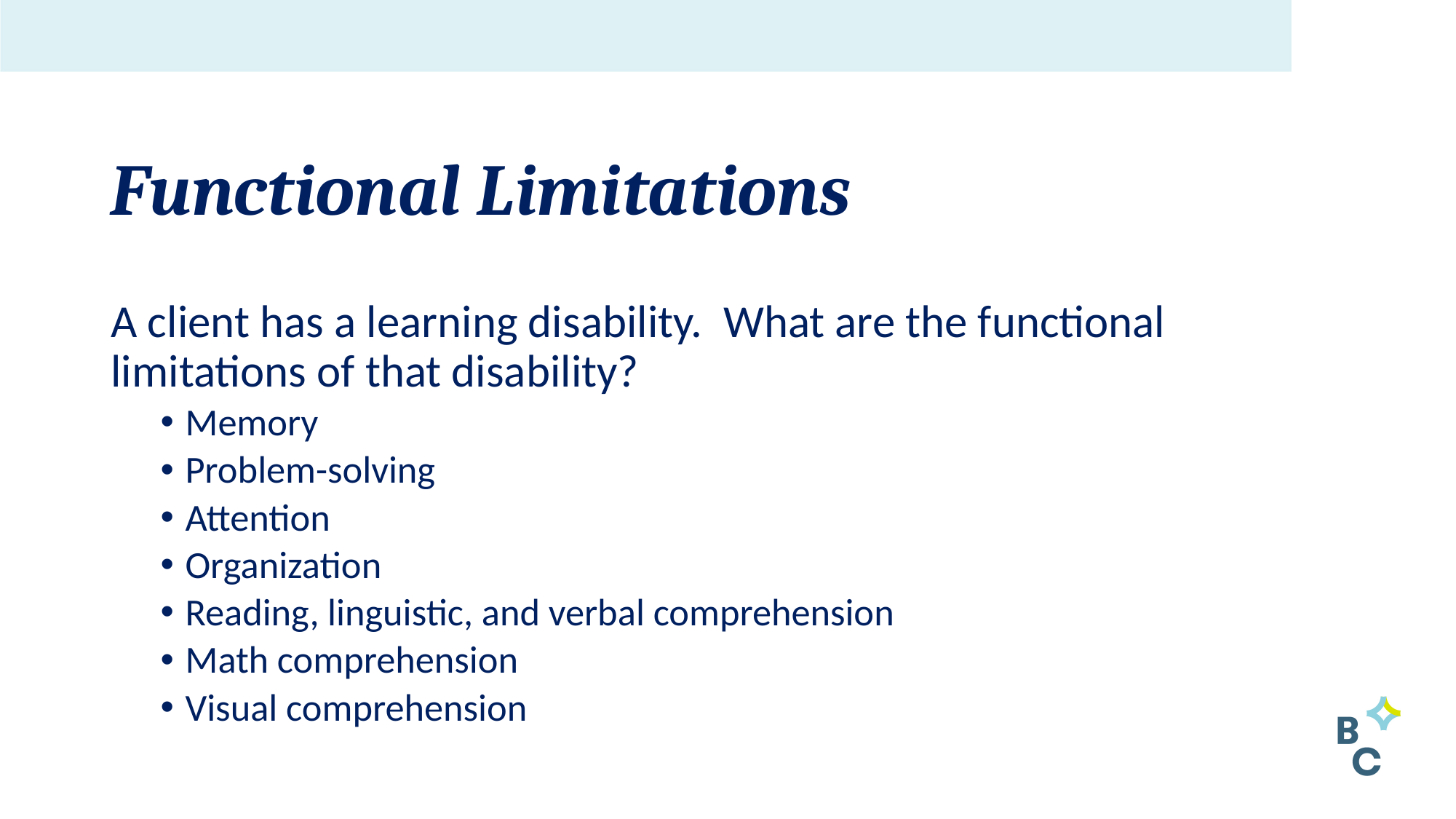

# Functional Limitations
A client has a learning disability.  What are the functional limitations of that disability?
Memory
Problem-solving
Attention
Organization
Reading, linguistic, and verbal comprehension
Math comprehension
Visual comprehension